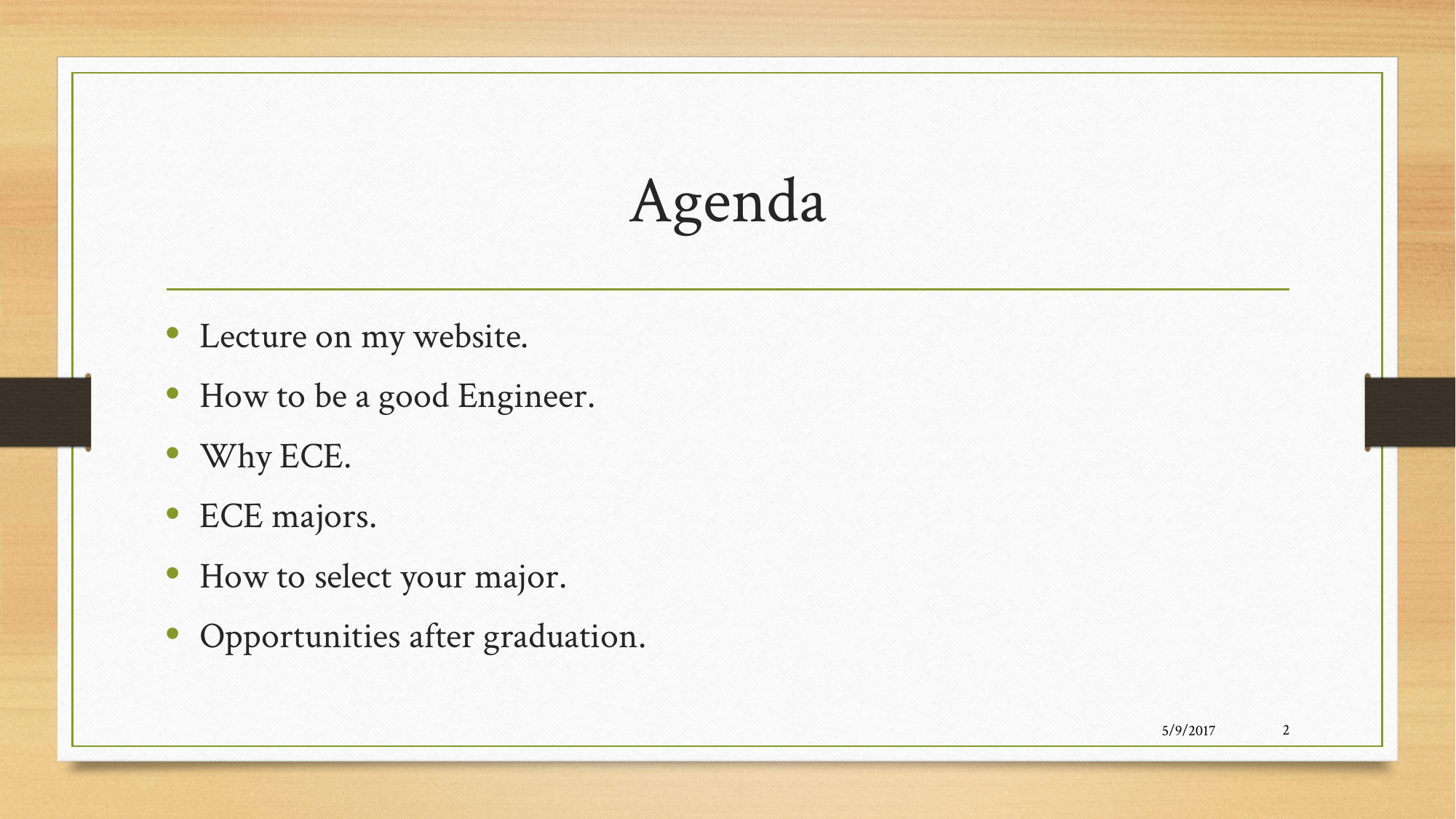

# Agenda
Lecture on my website.
How to be a good Engineer.
Why ECE.
ECE majors.
How to select your major.
Opportunities after graduation.
5/9/2017
2